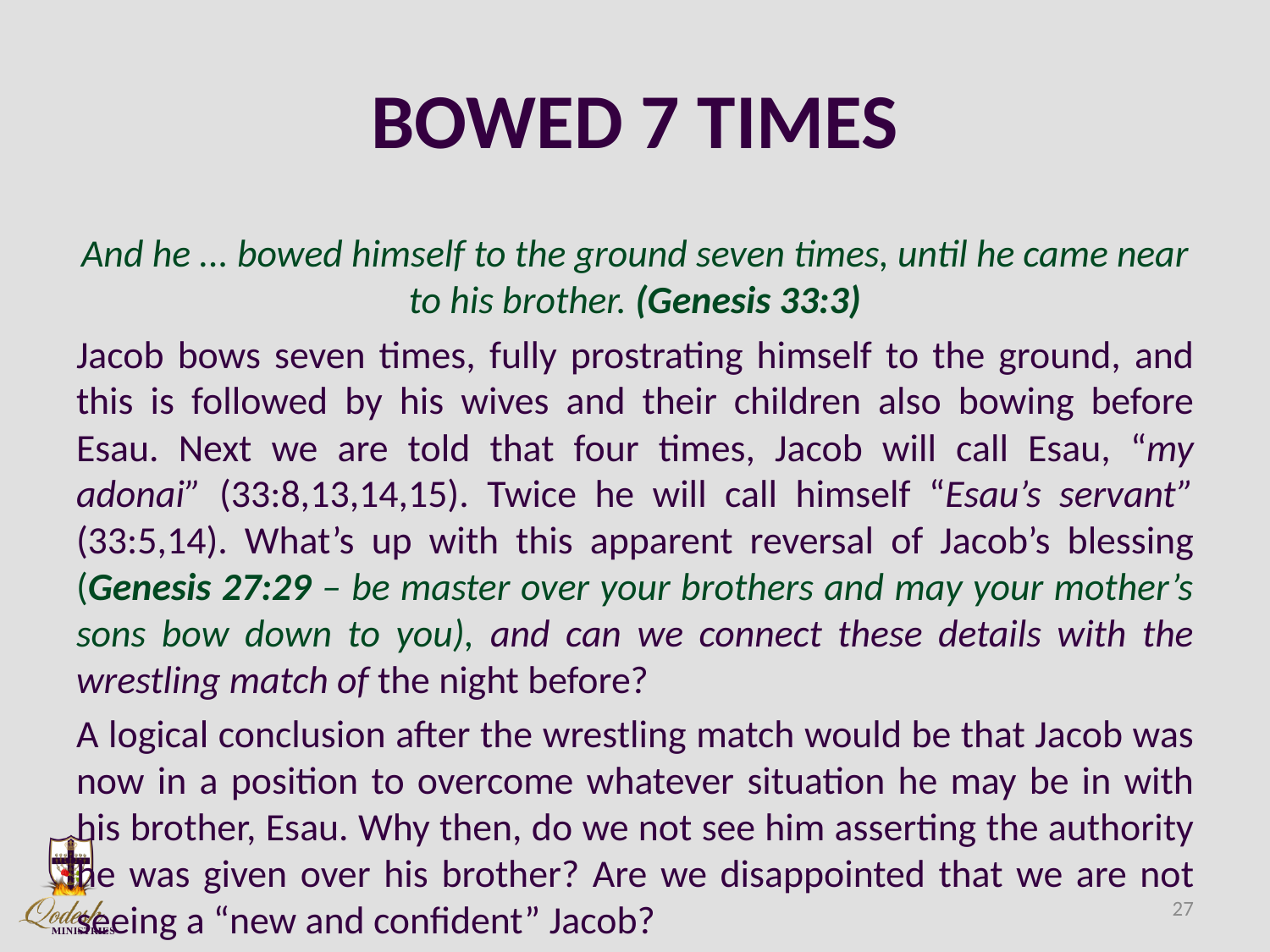

# BOWED 7 TIMES
And he ... bowed himself to the ground seven times, until he came near to his brother. (Genesis 33:3)
Jacob bows seven times, fully prostrating himself to the ground, and this is followed by his wives and their children also bowing before Esau. Next we are told that four times, Jacob will call Esau, “my adonai” (33:8,13,14,15). Twice he will call himself “Esau’s servant” (33:5,14). What’s up with this apparent reversal of Jacob’s blessing (Genesis 27:29 – be master over your brothers and may your mother’s sons bow down to you), and can we connect these details with the wrestling match of the night before?
A logical conclusion after the wrestling match would be that Jacob was now in a position to overcome whatever situation he may be in with his brother, Esau. Why then, do we not see him asserting the authority he was given over his brother? Are we disappointed that we are not seeing a “new and confident” Jacob?
27